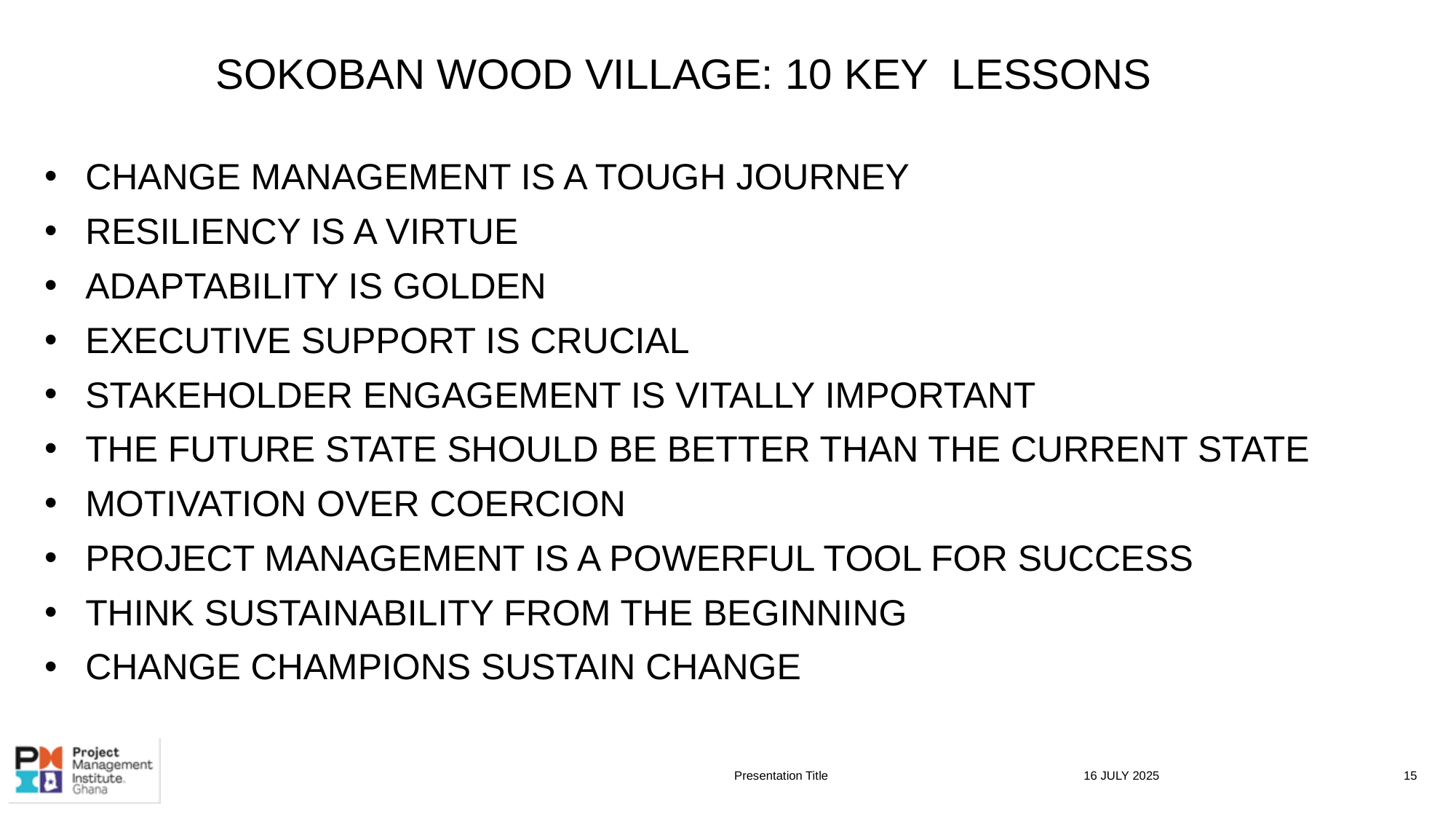

# SOKOBAN WOOD VILLAGE: 10 KEY  LESSONS
CHANGE MANAGEMENT IS A TOUGH JOURNEY
RESILIENCY IS A VIRTUE
ADAPTABILITY IS GOLDEN
EXECUTIVE SUPPORT IS CRUCIAL
STAKEHOLDER ENGAGEMENT IS VITALLY IMPORTANT
THE FUTURE STATE SHOULD BE BETTER THAN THE CURRENT STATE
MOTIVATION OVER COERCION
PROJECT MANAGEMENT IS A POWERFUL TOOL FOR SUCCESS
THINK SUSTAINABILITY FROM THE BEGINNING
CHANGE CHAMPIONS SUSTAIN CHANGE

Presentation Title
16 July 2025
15